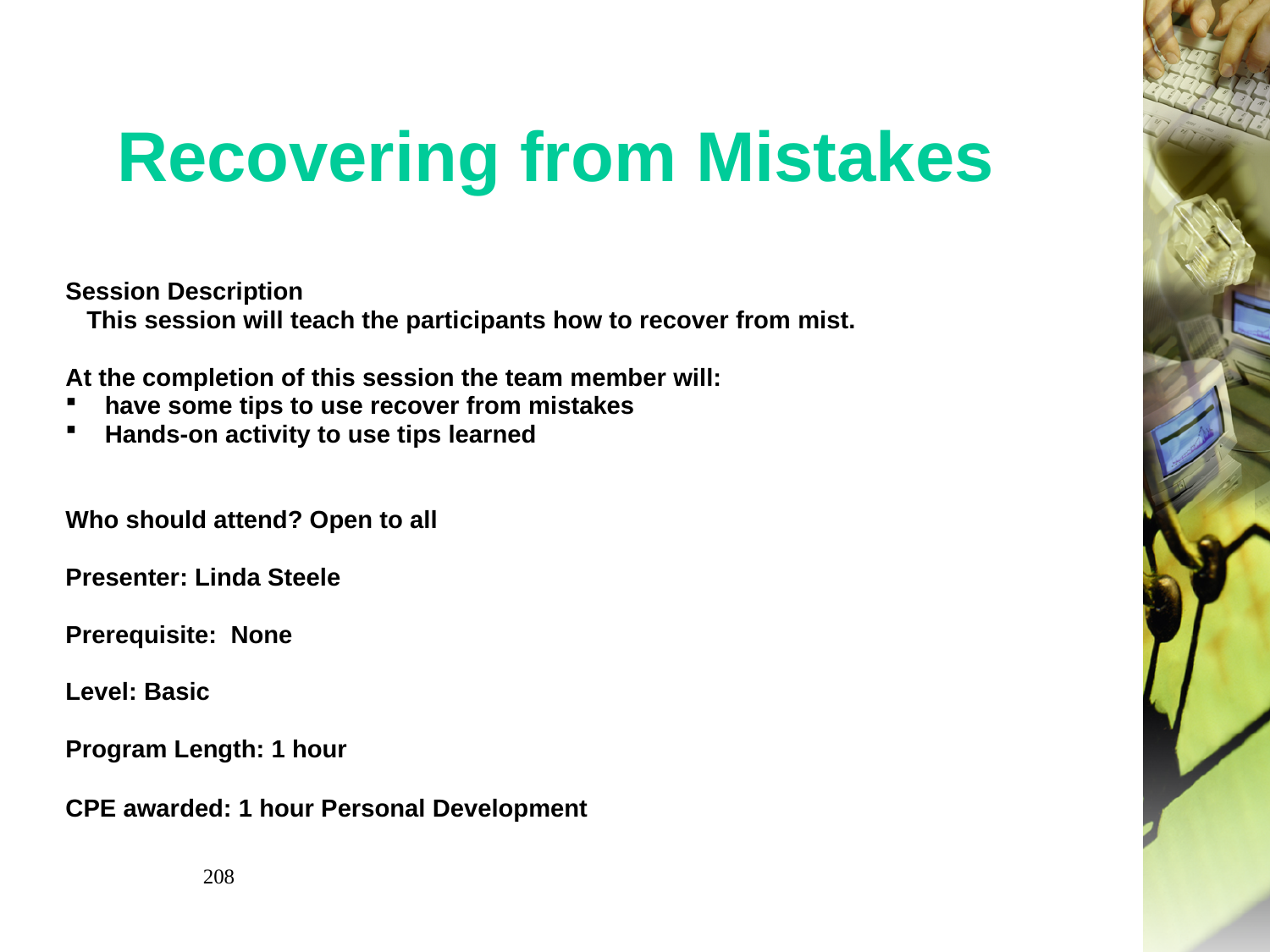

# Recovering from Mistakes
Session Description
   This session will teach the participants how to recover from mist.

At the completion of this session the team member will:
have some tips to use recover from mistakes
Hands-on activity to use tips learned

Who should attend? Open to all

Presenter: Linda Steele

Prerequisite:  None

Level: Basic

Program Length: 1 hour

CPE awarded: 1 hour Personal Development

208